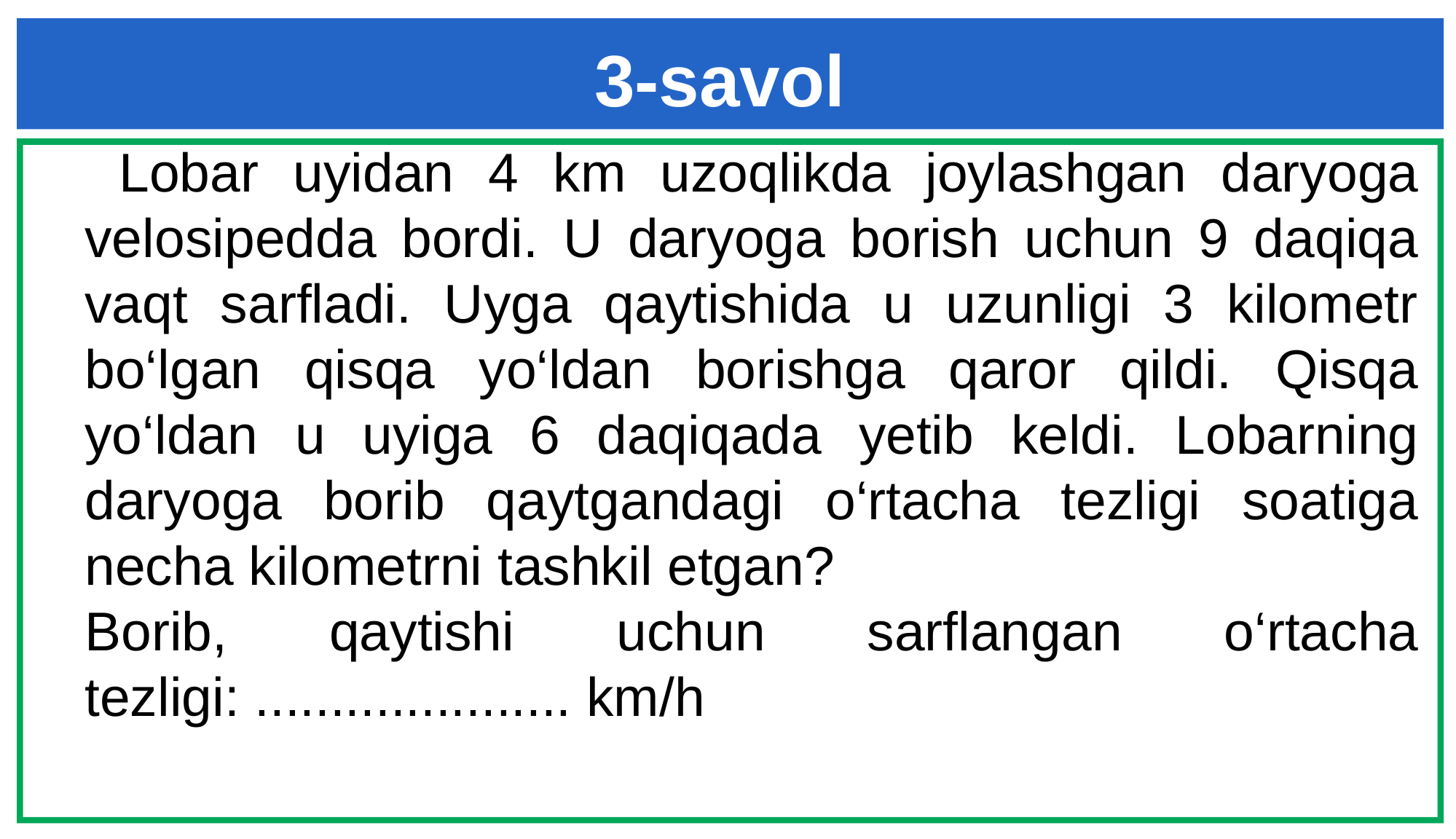

3-savol
 Lobar uyidan 4 km uzoqlikda joylashgan daryoga velosipedda bordi. U daryoga borish uchun 9 daqiqa vaqt sarfladi. Uyga qaytishida u uzunligi 3 kilometr bo‘lgan qisqa yo‘ldan borishga qaror qildi. Qisqa yo‘ldan u uyiga 6 daqiqada yetib keldi. Lobarning daryoga borib qaytgandagi o‘rtacha tezligi soatiga necha kilometrni tashkil etgan?
Borib, qaytishi uchun sarflangan o‘rtacha tezligi: ..................... km/h